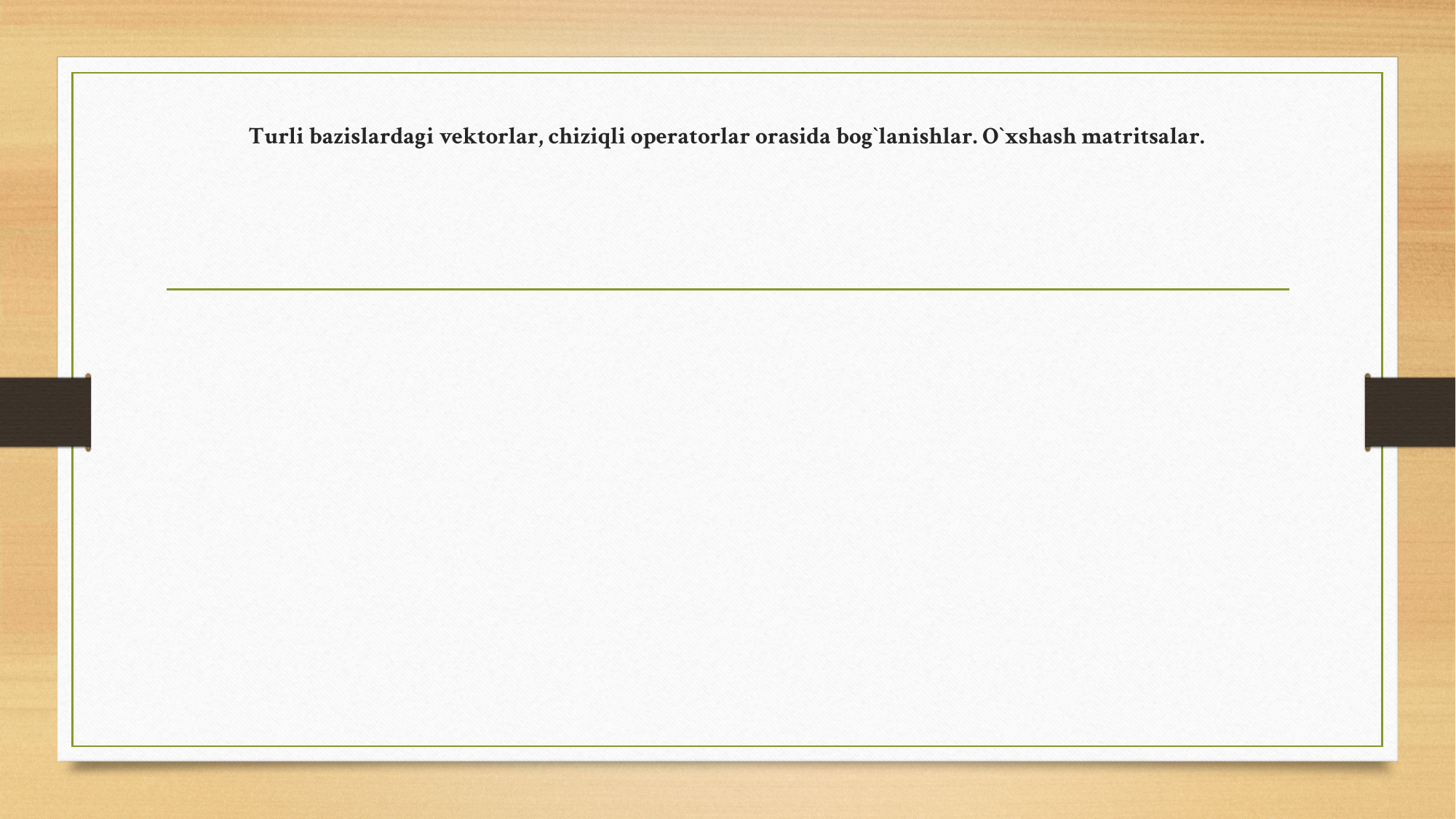

# Turli bazislardagi vektorlar, chiziqli operatorlar orasida bog`lanishlar. O`xshash matritsalar.